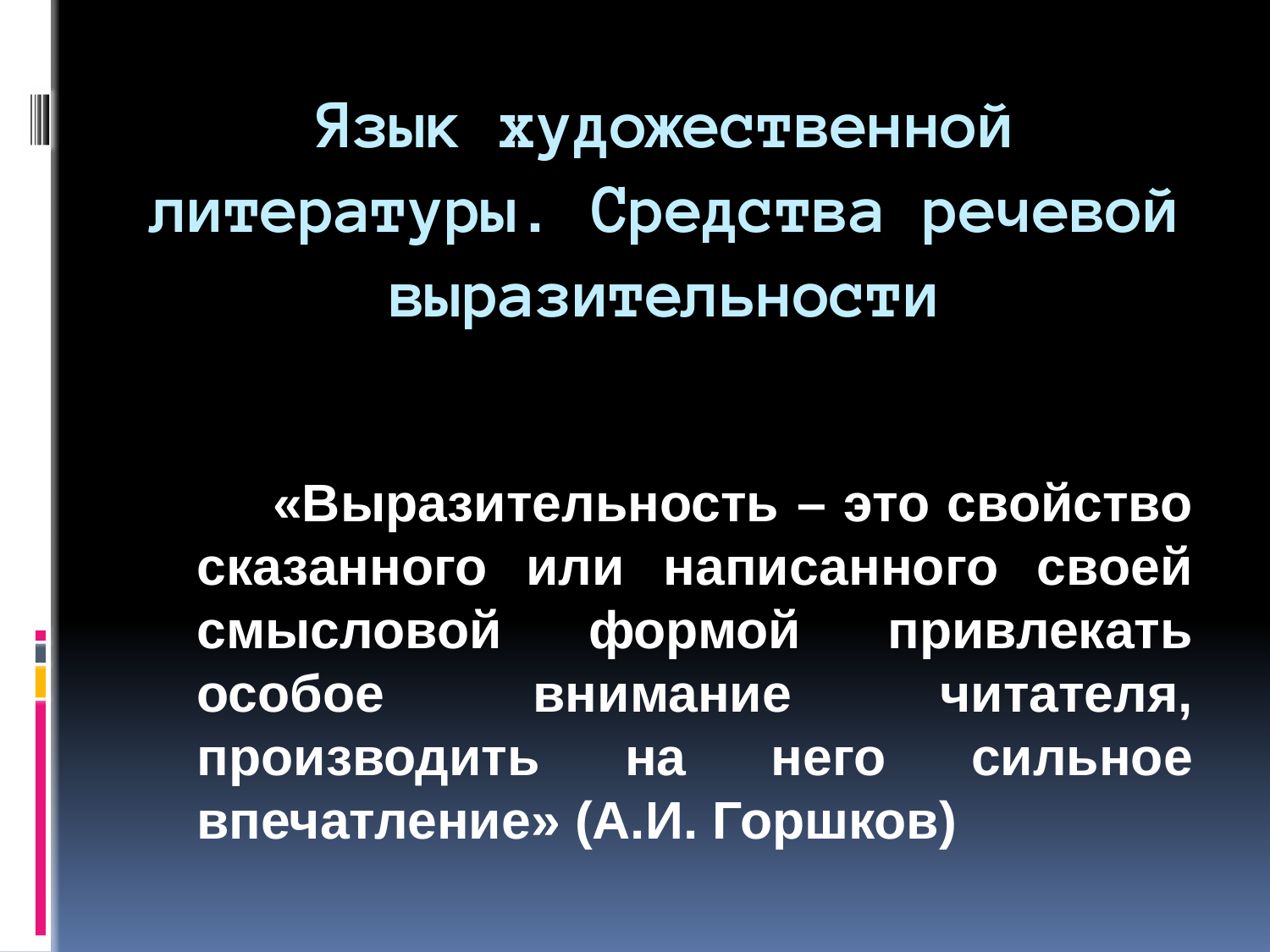

# Язык художественной литературы. Средства речевой выразительности

       «Выразительность – это свойство сказанного или написанного своей смысловой формой привлекать особое внимание читателя, производить на него сильное впечатление» (А.И. Горшков)